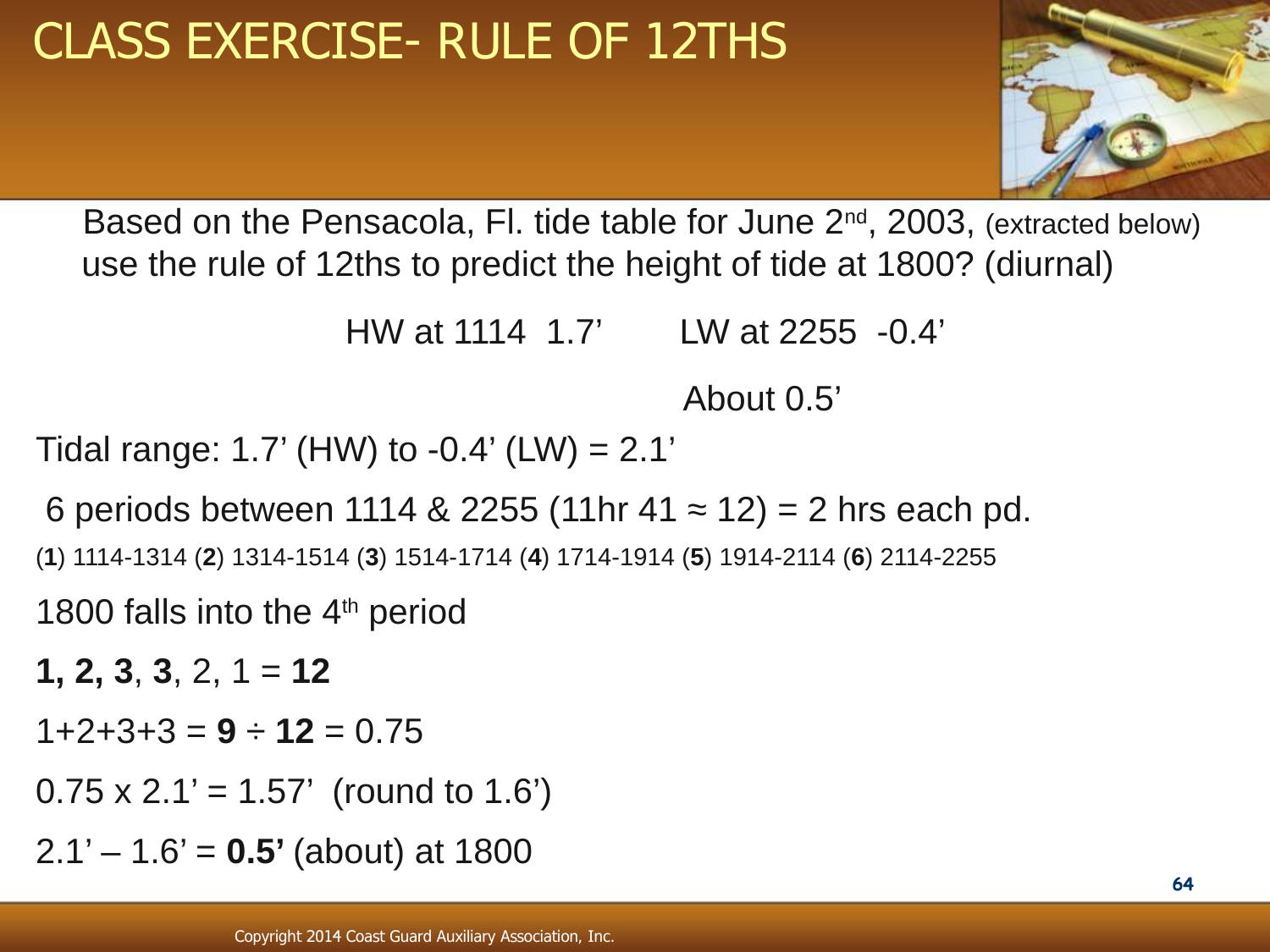

Class Exercise- Rule of 12ths
     Based on the Pensacola, Fl. tide table for June 2nd, 2003, (extracted below) use the rule of 12ths to predict the height of tide at 1800? (diurnal)
HW at 1114  1.7’        LW at 2255  -0.4’
                        About 0.5’

Tidal range: 1.7’ (HW) to -0.4’ (LW) = 2.1’
 6 periods between 1114 & 2255 (11hr 41 ≈ 12) = 2 hrs each pd.
(1) 1114-1314 (2) 1314-1514 (3) 1514-1714 (4) 1714-1914 (5) 1914-2114 (6) 2114-2255
1800 falls into the 4th period
1, 2, 3, 3, 2, 1 = 12
1+2+3+3 = 9 ÷ 12 = 0.75
0.75 x 2.1’ = 1.57’  (round to 1.6’)
2.1’ – 1.6’ = 0.5’ (about) at 1800
64